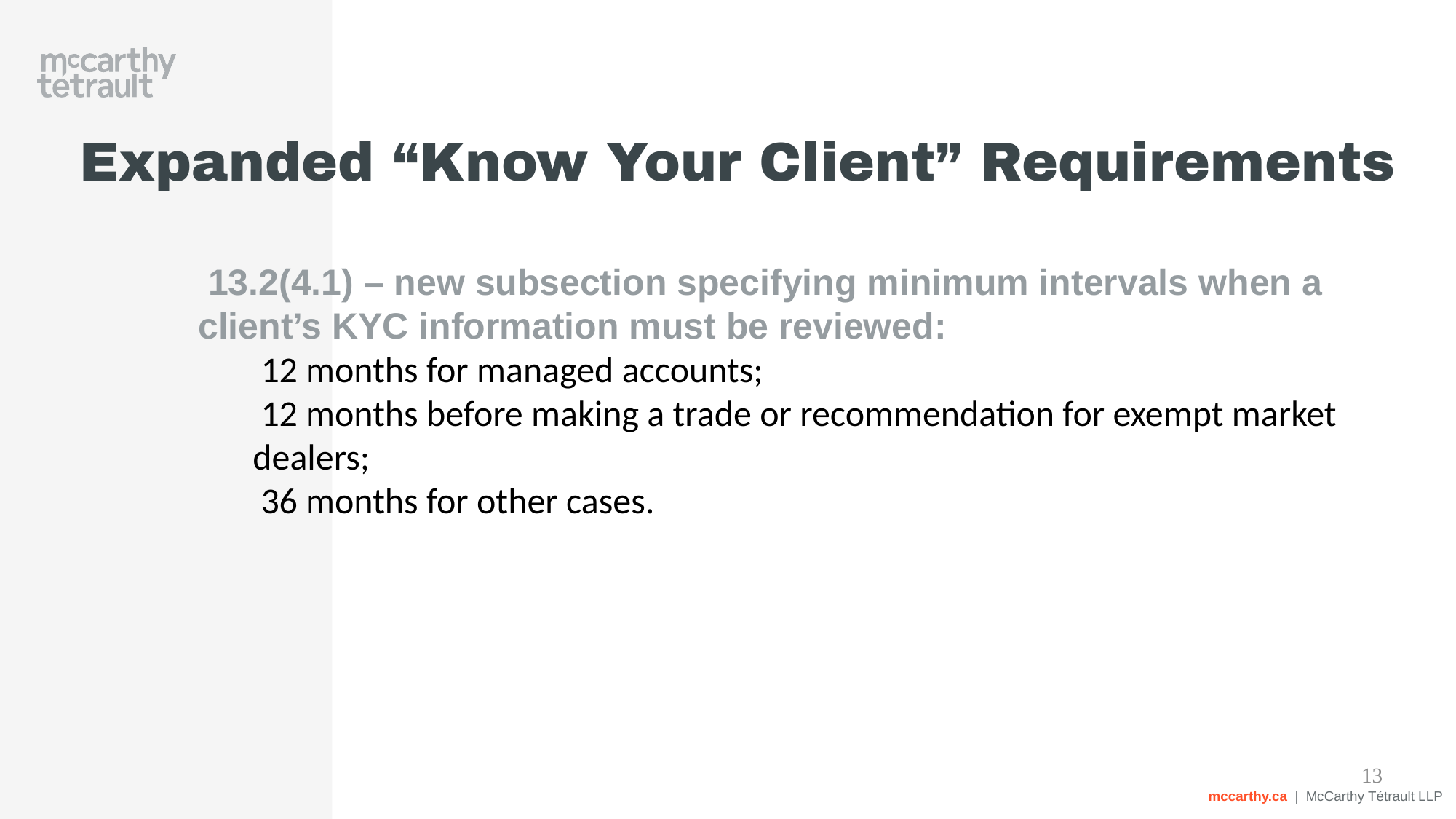

# Expanded “Know Your Client” Requirements
 13.2(4.1) – new subsection specifying minimum intervals when a client’s KYC information must be reviewed:
 12 months for managed accounts;
 12 months before making a trade or recommendation for exempt market dealers;
 36 months for other cases.
13